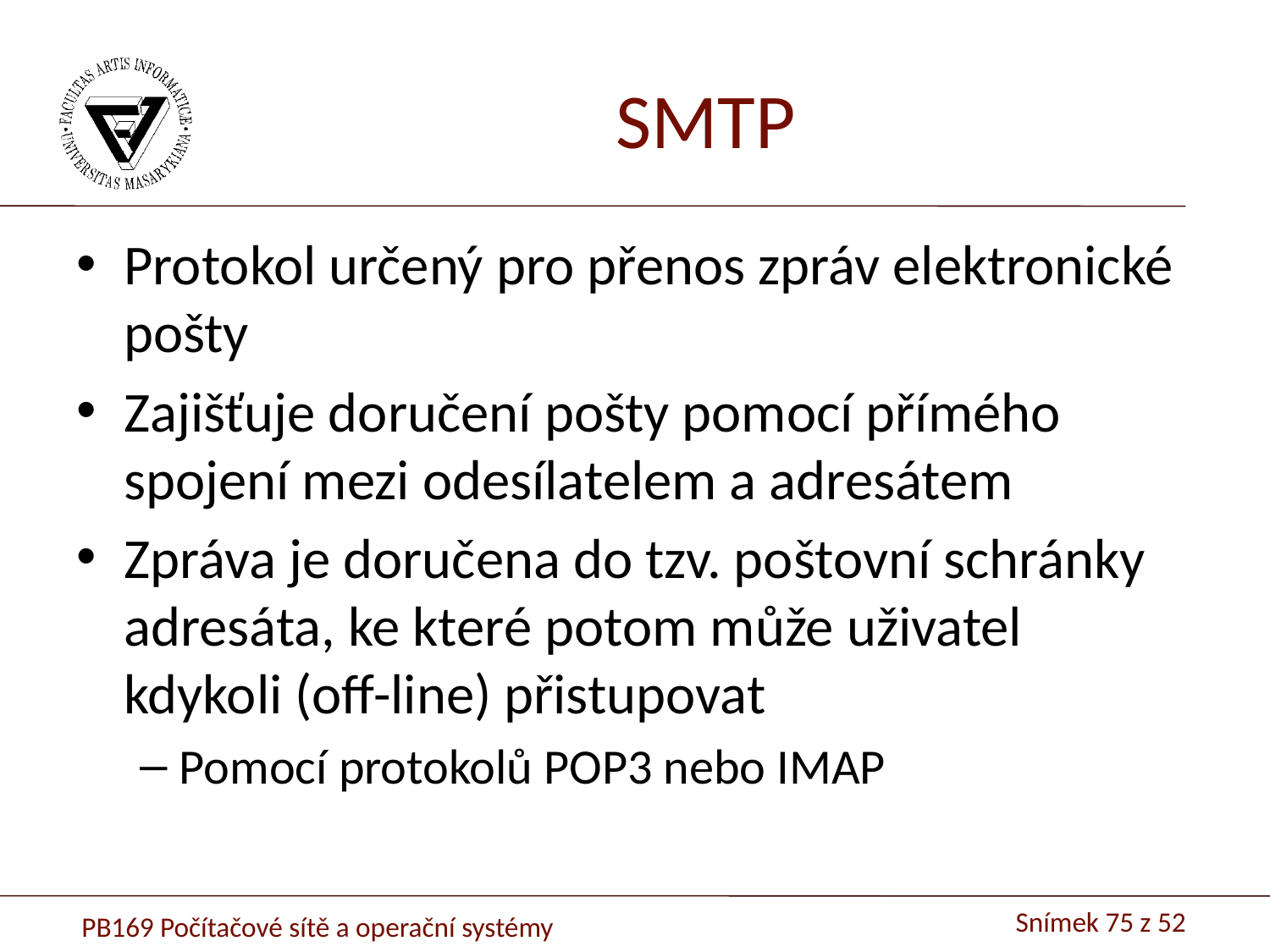

# SMTP
Protokol určený pro přenos zpráv elektronické pošty
Zajišťuje doručení pošty pomocí přímého spojení mezi odesílatelem a adresátem
Zpráva je doručena do tzv. poštovní schránky adresáta, ke které potom může uživatel kdykoli (off-line) přistupovat
Pomocí protokolů POP3 nebo IMAP